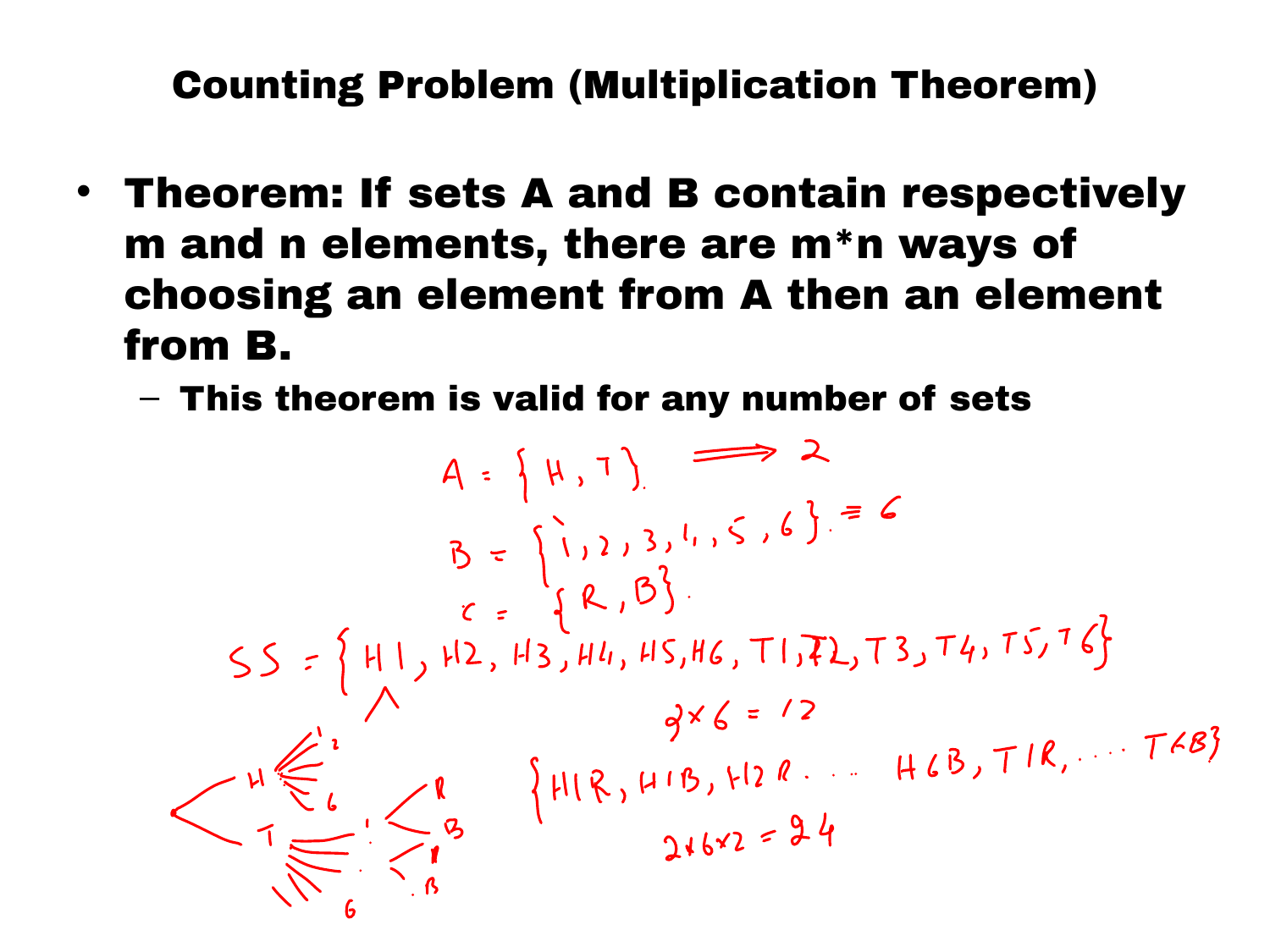

# Counting Problem (Multiplication Theorem)
Theorem: If sets A and B contain respectively m and n elements, there are m*n ways of choosing an element from A then an element from B.
This theorem is valid for any number of sets